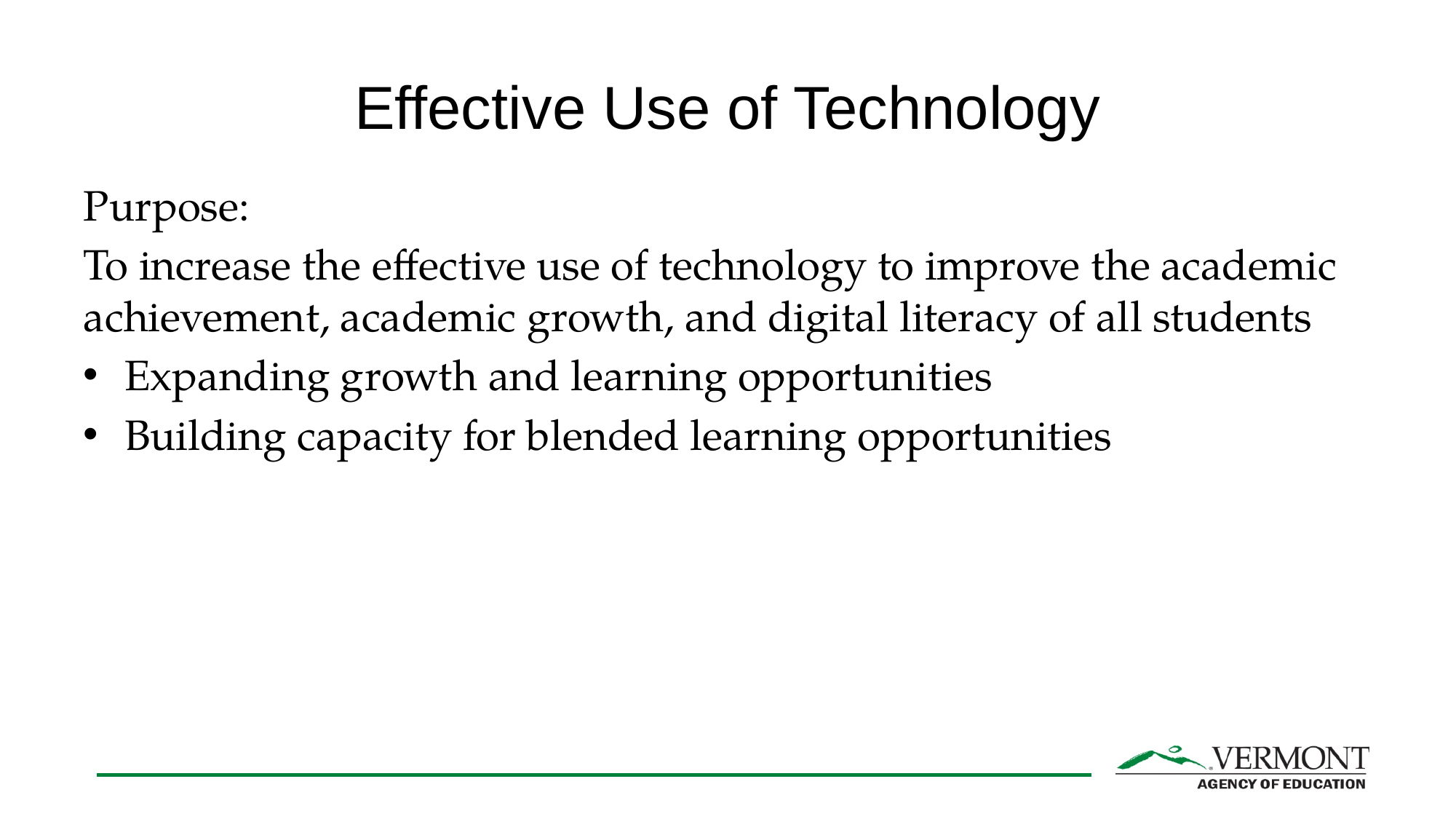

# Effective Use of Technology
Purpose:
To increase the effective use of technology to improve the academic achievement, academic growth, and digital literacy of all students
Expanding growth and learning opportunities
Building capacity for blended learning opportunities